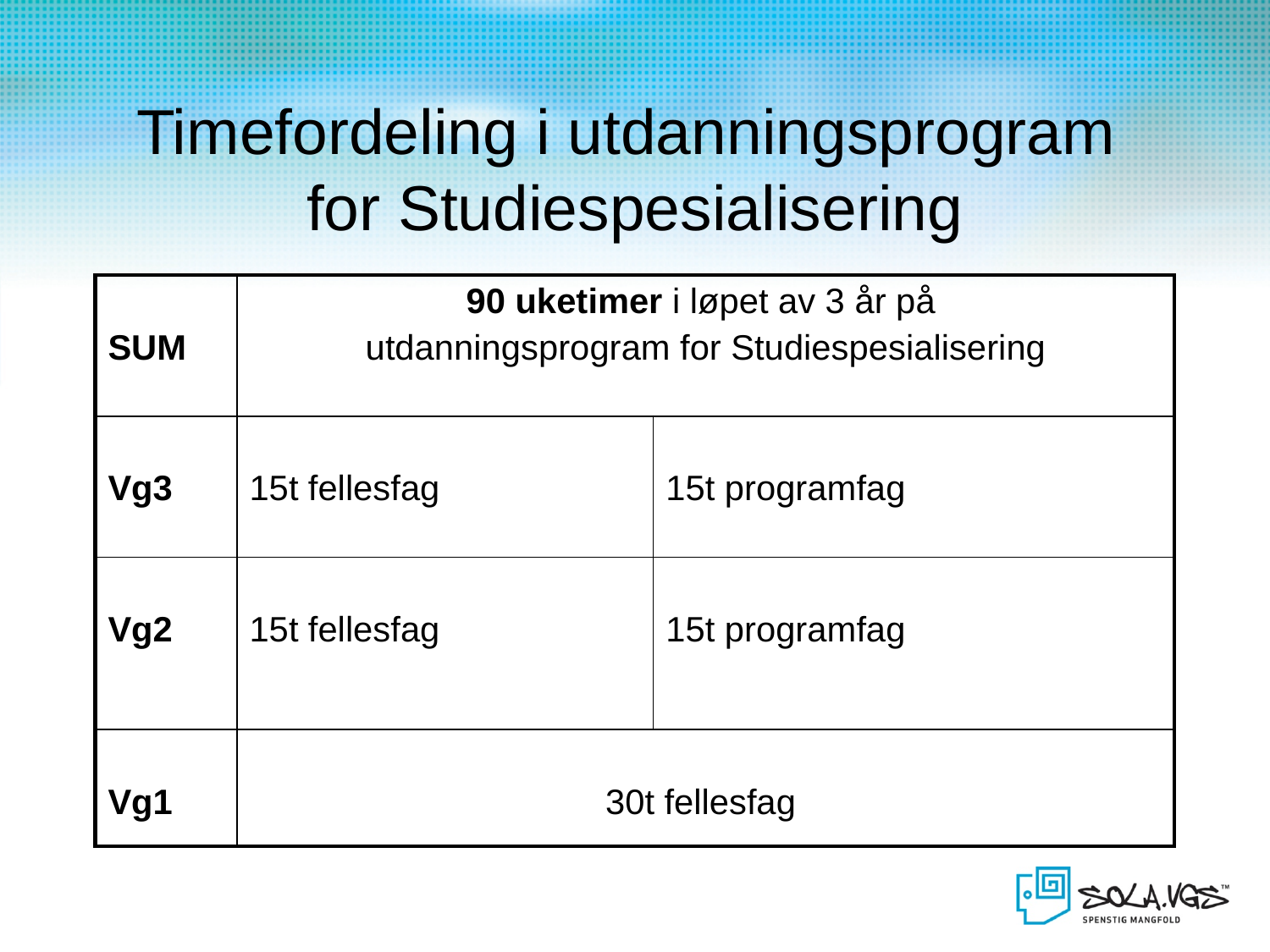

# Timefordeling i utdanningsprogram for Studiespesialisering
| SUM | 90 uketimer i løpet av 3 år på utdanningsprogram for Studiespesialisering |  |
| --- | --- | --- |
| Vg3 | 15t fellesfag | 15t programfag |
| Vg2 | 15t fellesfag | 15t programfag |
| Vg1 | 30t fellesfag |  |